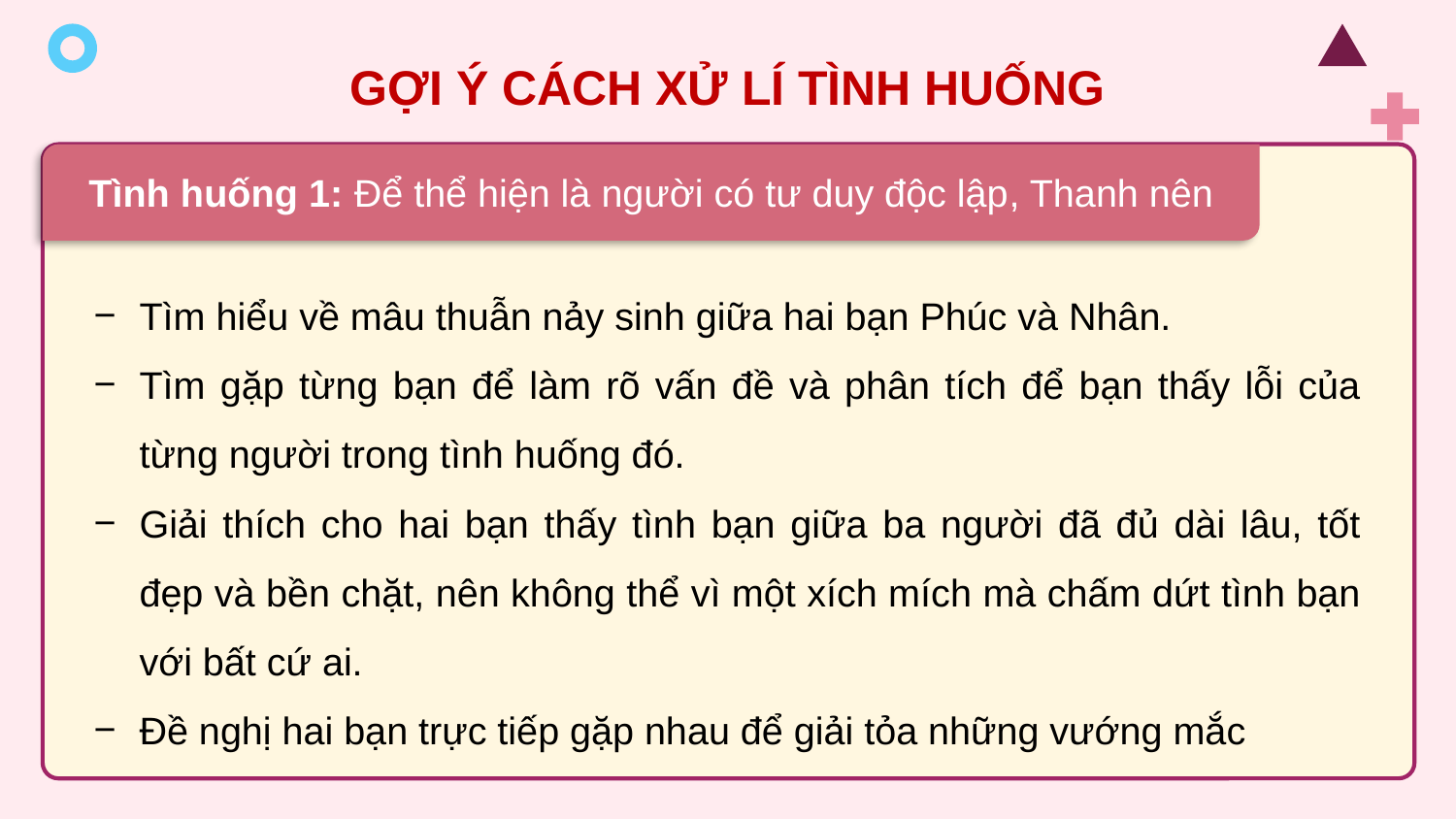

GỢI Ý CÁCH XỬ LÍ TÌNH HUỐNG
Tình huống 1: Để thể hiện là người có tư duy độc lập, Thanh nên

Tìm hiểu về mâu thuẫn nảy sinh giữa hai bạn Phúc và Nhân.
Tìm gặp từng bạn để làm rõ vấn đề và phân tích để bạn thấy lỗi của từng người trong tình huống đó.
Giải thích cho hai bạn thấy tình bạn giữa ba người đã đủ dài lâu, tốt đẹp và bền chặt, nên không thể vì một xích mích mà chấm dứt tình bạn với bất cứ ai.
Đề nghị hai bạn trực tiếp gặp nhau để giải tỏa những vướng mắc